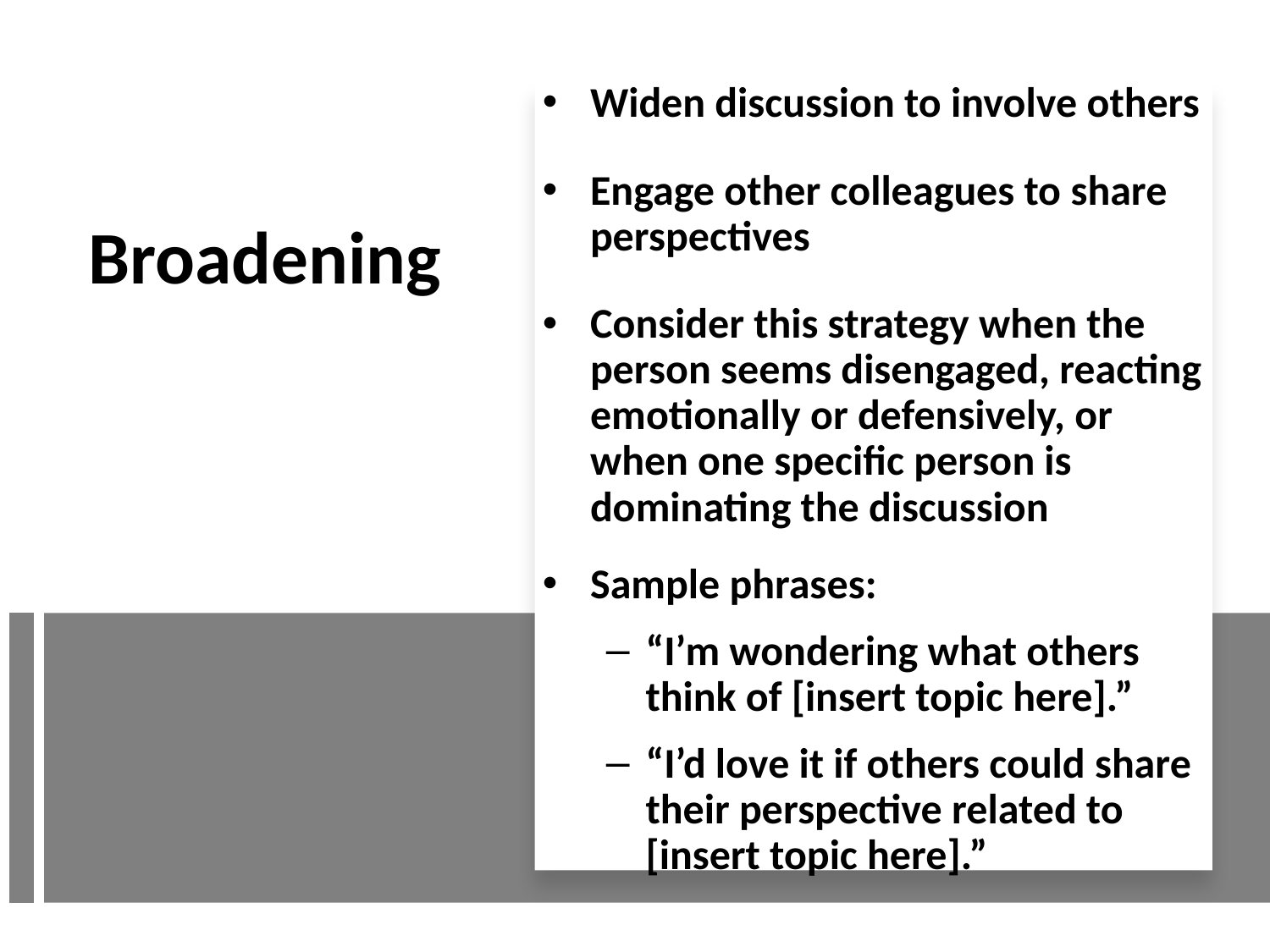

Widen discussion to involve others
Engage other colleagues to share perspectives
Consider this strategy when the person seems disengaged, reacting emotionally or defensively, or when one specific person is dominating the discussion
Sample phrases:
“I’m wondering what others think of [insert topic here].”
“I’d love it if others could share their perspective related to [insert topic here].”

# Broadening